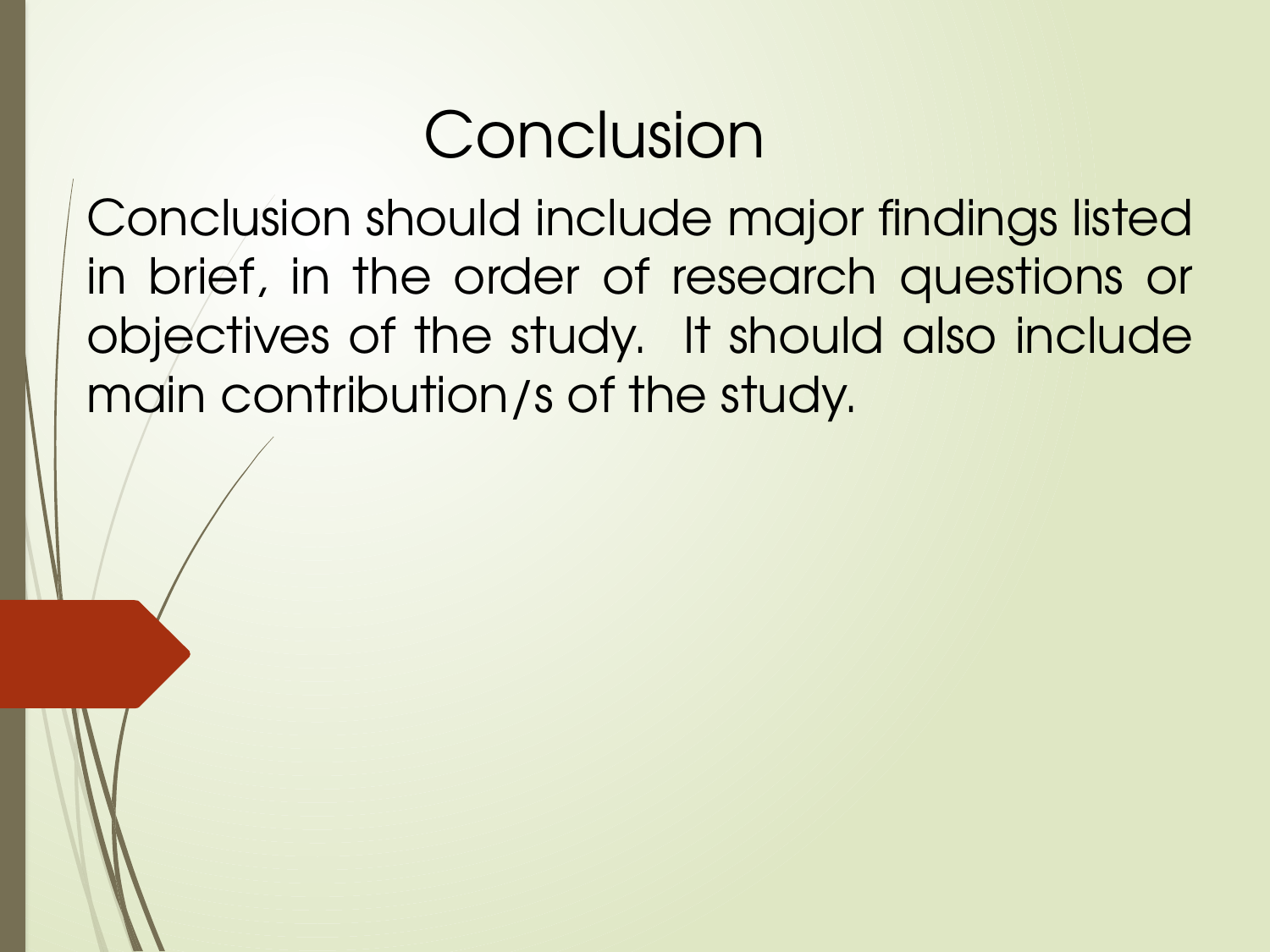

Conclusion

Conclusion should include major findings listed in brief, in the order of research questions or objectives of the study.  It should also include main contribution/s of the study.